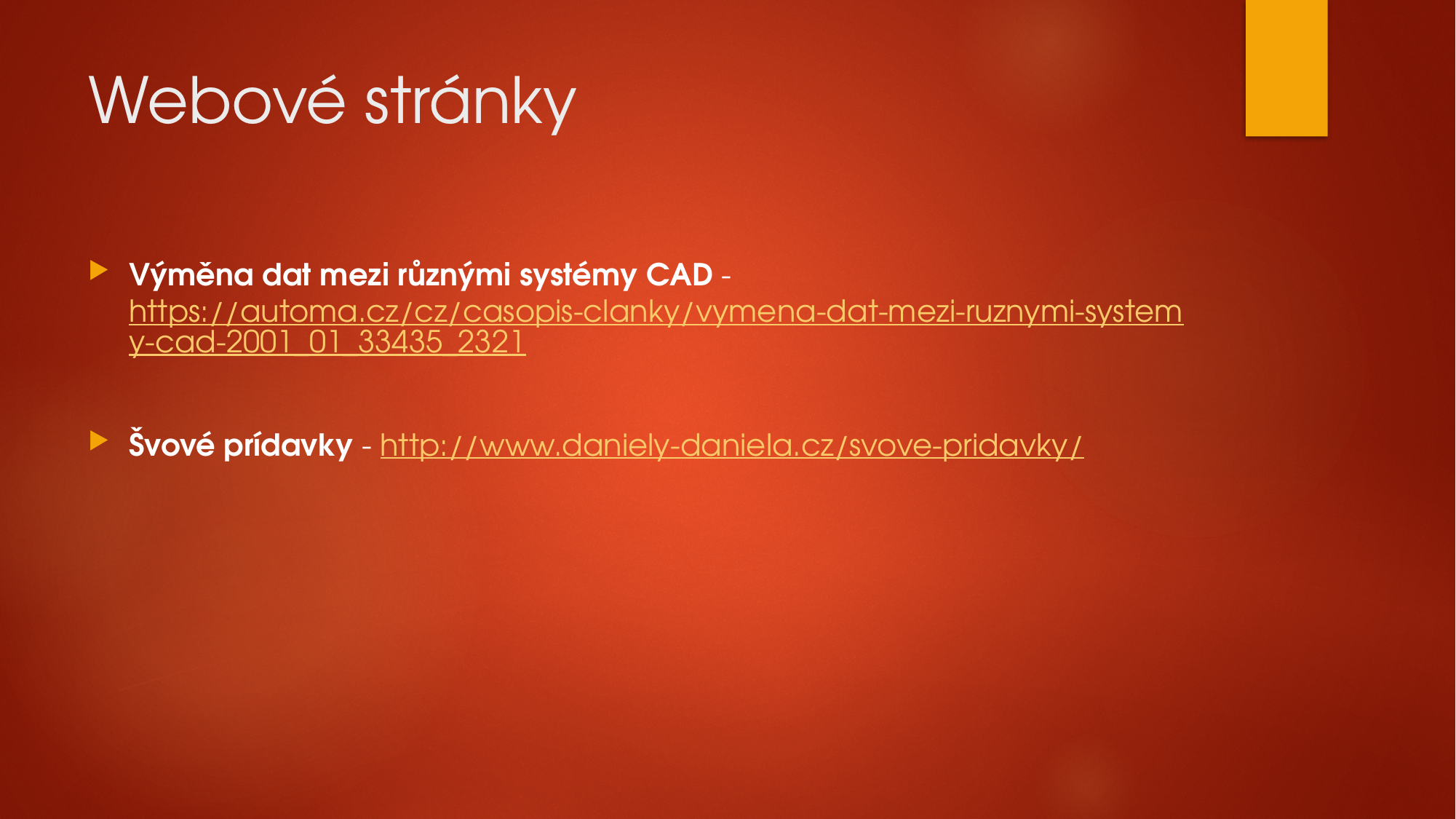

# Webové stránky

Výměna dat mezi různými systémy CAD - https://automa.cz/cz/casopis-clanky/vymena-dat-mezi-ruznymi-systemy-cad-2001_01_33435_2321

Švové prídavky - http://www.daniely-daniela.cz/svove-pridavky/